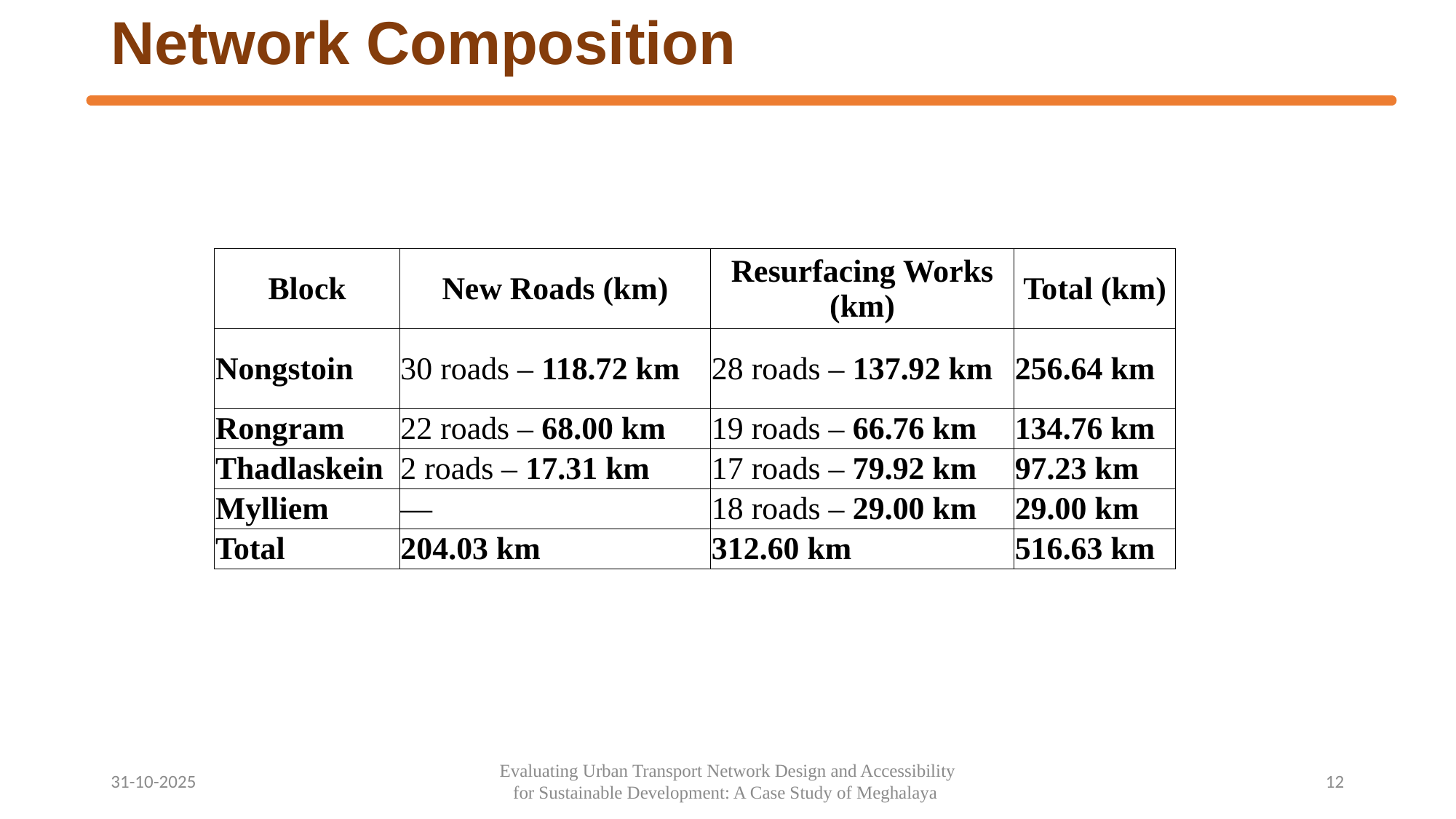

# Network Composition
| Block | New Roads (km) | Resurfacing Works (km) | Total (km) |
| --- | --- | --- | --- |
| Nongstoin | 30 roads – 118.72 km | 28 roads – 137.92 km | 256.64 km |
| Rongram | 22 roads – 68.00 km | 19 roads – 66.76 km | 134.76 km |
| Thadlaskein | 2 roads – 17.31 km | 17 roads – 79.92 km | 97.23 km |
| Mylliem | — | 18 roads – 29.00 km | 29.00 km |
| Total | 204.03 km | 312.60 km | 516.63 km |
31-10-2025
Evaluating Urban Transport Network Design and Accessibility for Sustainable Development: A Case Study of Meghalaya
12